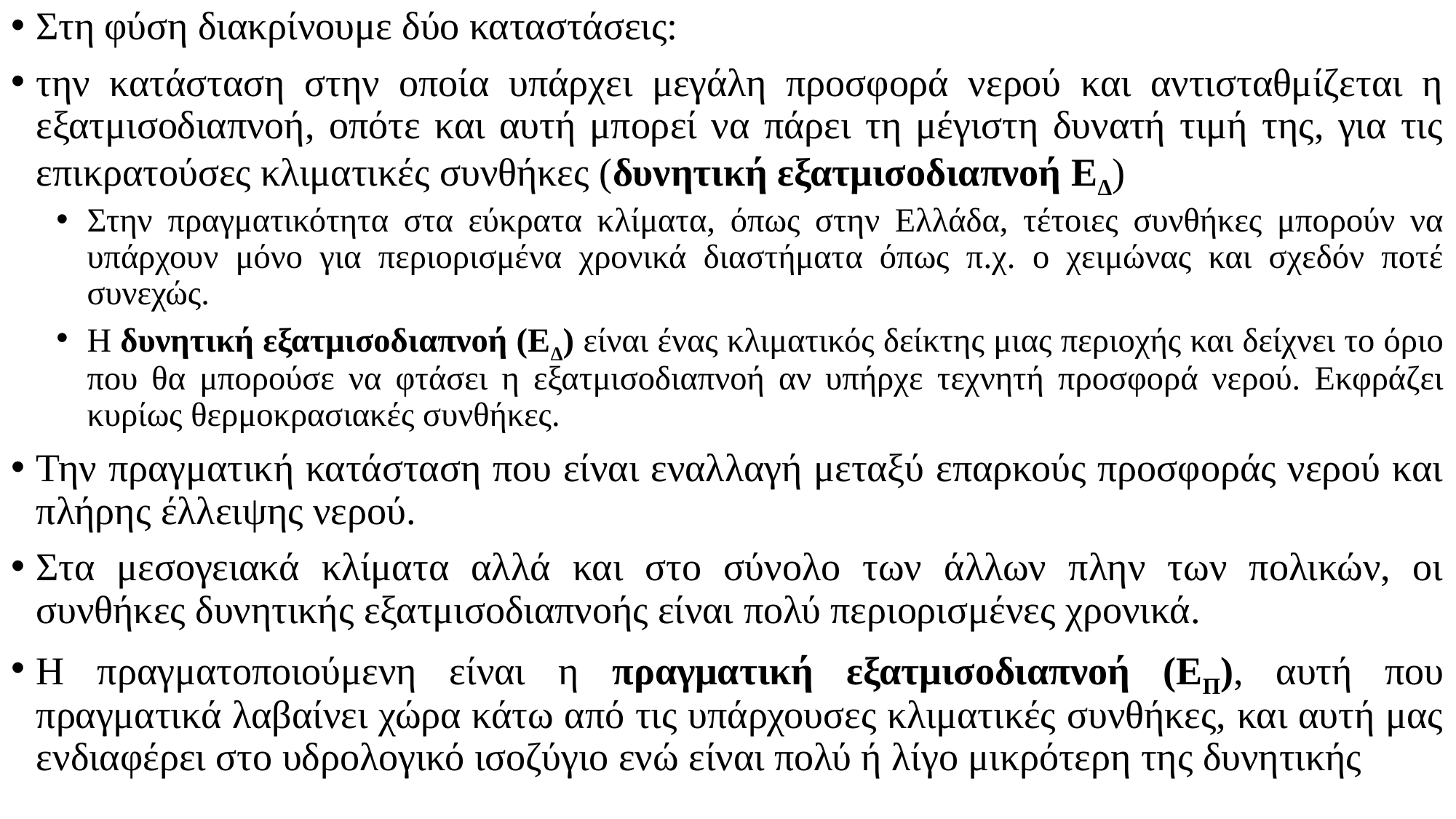

Στη φύση διακρίνουμε δύο καταστάσεις:
την κατάσταση στην οποία υπάρχει μεγάλη προσφορά νερού και αντισταθμίζεται η εξατμισοδιαπνοή, οπότε και αυτή μπορεί να πάρει τη μέγιστη δυνατή τιμή της, για τις επικρατούσες κλιματικές συνθήκες (δυνητική εξατμισοδιαπνοή ΕΔ)
Στην πραγματικότητα στα εύκρατα κλίματα, όπως στην Ελλάδα, τέτοιες συνθήκες μπορούν να υπάρχουν μόνο για περιορισμένα χρονικά διαστήματα όπως π.χ. ο χειμώνας και σχεδόν ποτέ συνεχώς.
Η δυνητική εξατμισοδιαπνοή (ΕΔ) είναι ένας κλιματικός δείκτης μιας περιοχής και δείχνει το όριο που θα μπορούσε να φτάσει η εξατμισοδιαπνοή αν υπήρχε τεχνητή προσφορά νερού. Εκφράζει κυρίως θερμοκρασιακές συνθήκες.
Την πραγματική κατάσταση που είναι εναλλαγή μεταξύ επαρκούς προσφοράς νερού και πλήρης έλλειψης νερού.
Στα μεσογειακά κλίματα αλλά και στο σύνολο των άλλων πλην των πολικών, οι συνθήκες δυνητικής εξατμισοδιαπνοής είναι πολύ περιορισμένες χρονικά.
Η πραγματοποιούμενη είναι η πραγματική εξατμισοδιαπνοή (ΕΠ), αυτή που πραγματικά λαβαίνει χώρα κάτω από τις υπάρχουσες κλιματικές συνθήκες, και αυτή μας ενδιαφέρει στο υδρολογικό ισοζύγιο ενώ είναι πολύ ή λίγο μικρότερη της δυνητικής